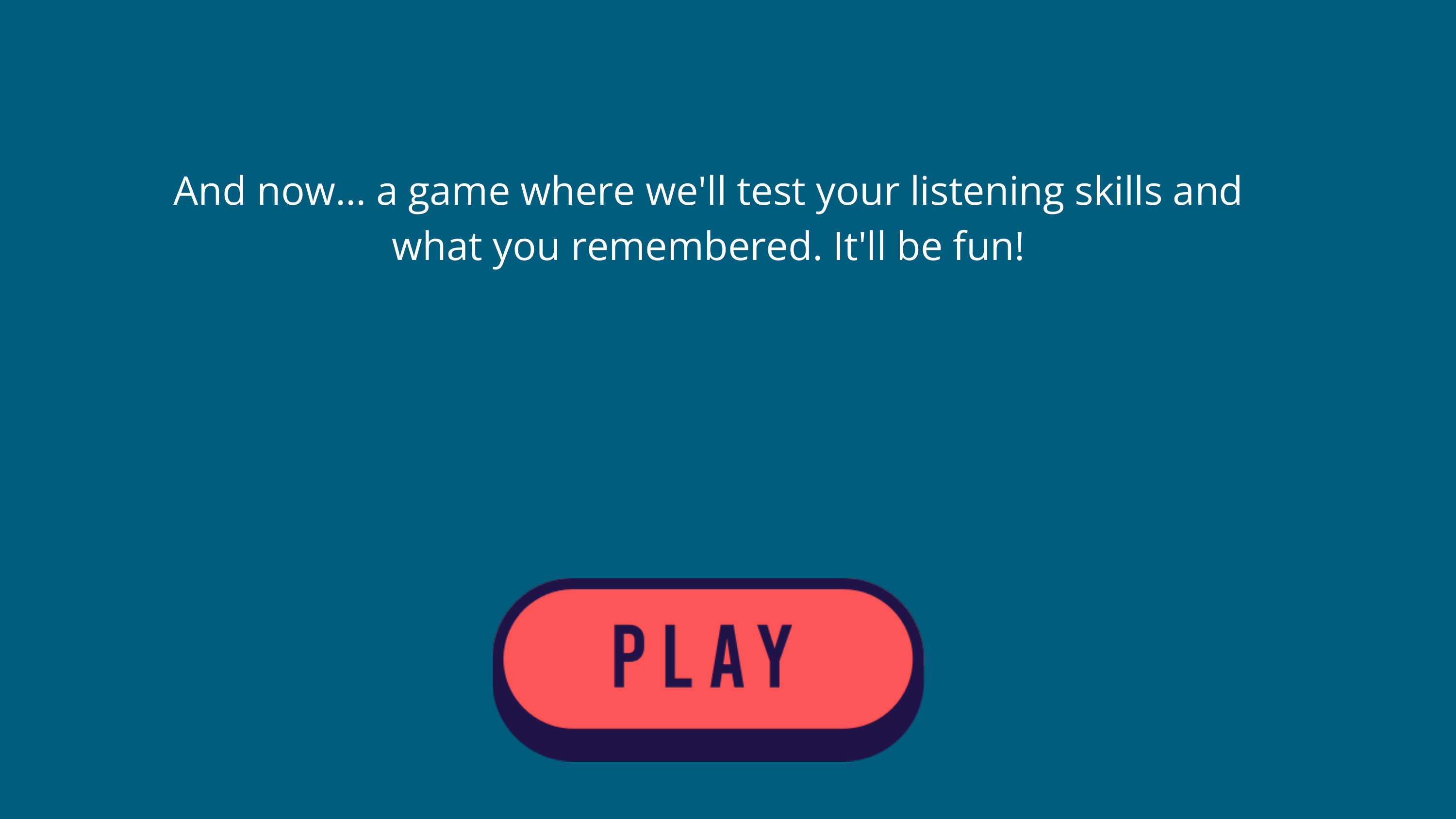

And now... a game where we'll test your listening skills and what you remembered. It'll be fun!